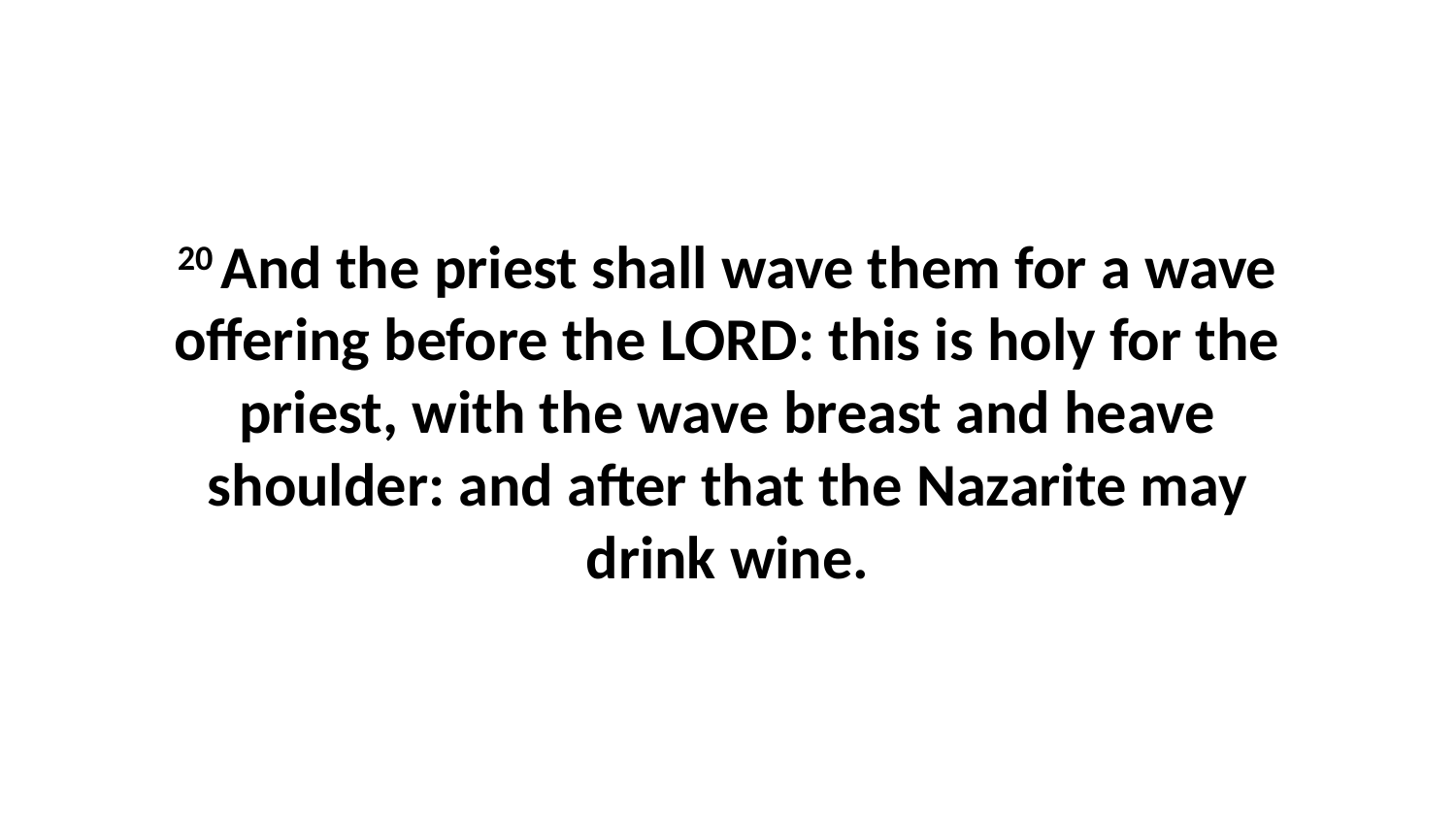

20 And the priest shall wave them for a wave offering before the LORD: this is holy for the priest, with the wave breast and heave shoulder: and after that the Nazarite may drink wine.